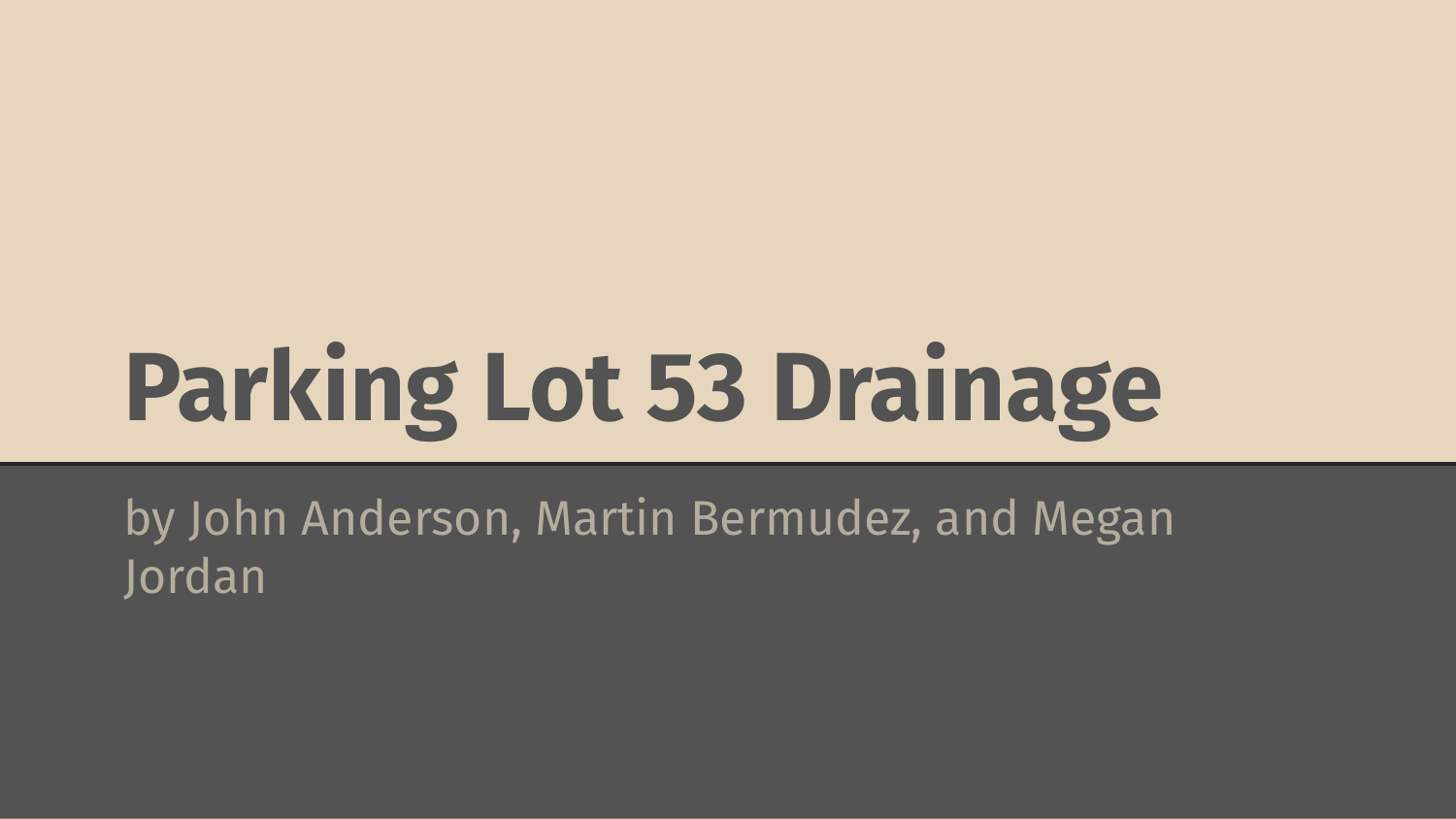

# Parking Lot 53 Drainage
by John Anderson, Martin Bermudez, and Megan Jordan